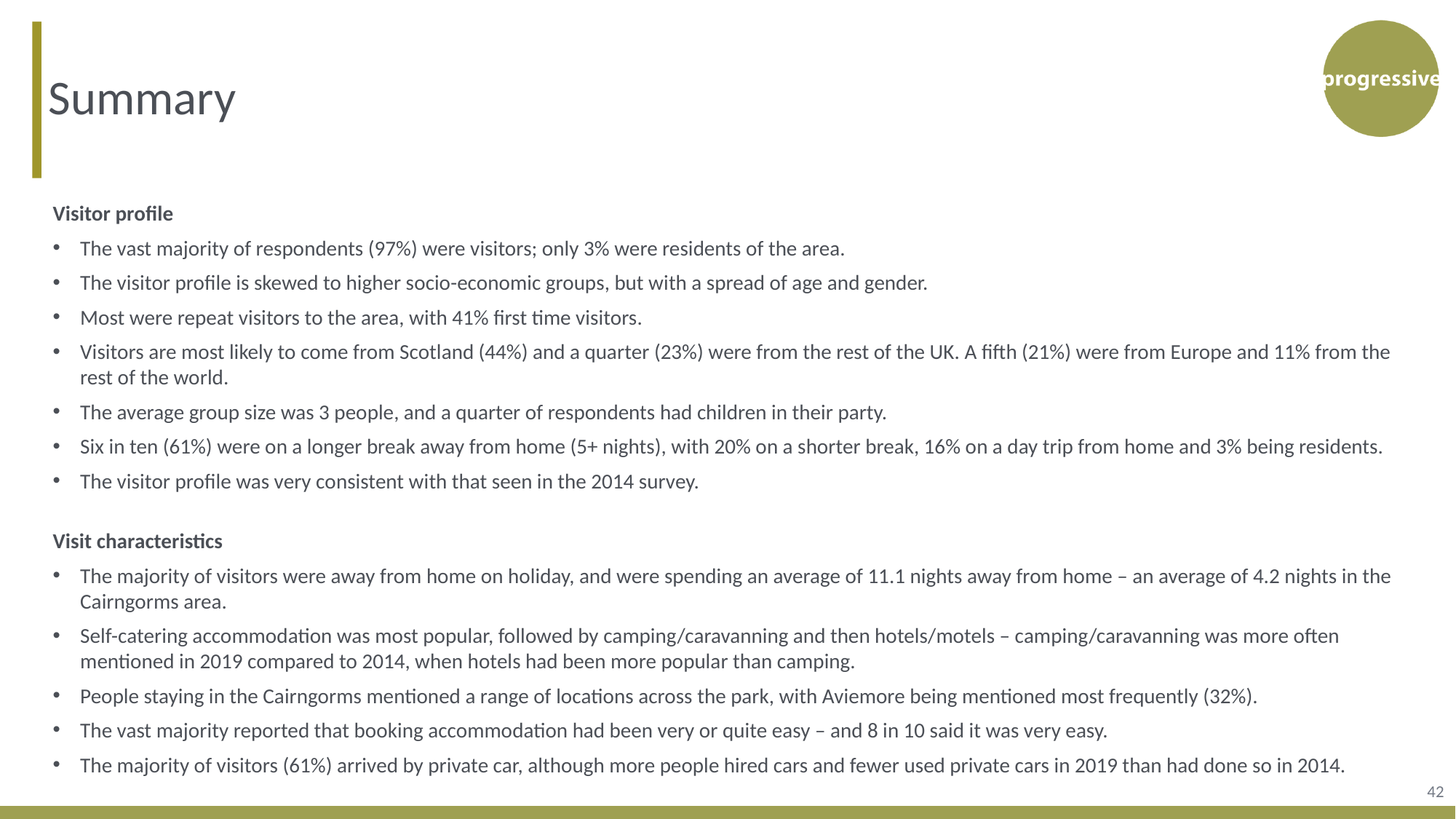

Summary
Visitor profile
The vast majority of respondents (97%) were visitors; only 3% were residents of the area.
The visitor profile is skewed to higher socio-economic groups, but with a spread of age and gender.
Most were repeat visitors to the area, with 41% first time visitors.
Visitors are most likely to come from Scotland (44%) and a quarter (23%) were from the rest of the UK. A fifth (21%) were from Europe and 11% from the rest of the world.
The average group size was 3 people, and a quarter of respondents had children in their party.
Six in ten (61%) were on a longer break away from home (5+ nights), with 20% on a shorter break, 16% on a day trip from home and 3% being residents.
The visitor profile was very consistent with that seen in the 2014 survey.

Visit characteristics
The majority of visitors were away from home on holiday, and were spending an average of 11.1 nights away from home – an average of 4.2 nights in the Cairngorms area.
Self-catering accommodation was most popular, followed by camping/caravanning and then hotels/motels – camping/caravanning was more often mentioned in 2019 compared to 2014, when hotels had been more popular than camping.
People staying in the Cairngorms mentioned a range of locations across the park, with Aviemore being mentioned most frequently (32%).
The vast majority reported that booking accommodation had been very or quite easy – and 8 in 10 said it was very easy.
The majority of visitors (61%) arrived by private car, although more people hired cars and fewer used private cars in 2019 than had done so in 2014.

42